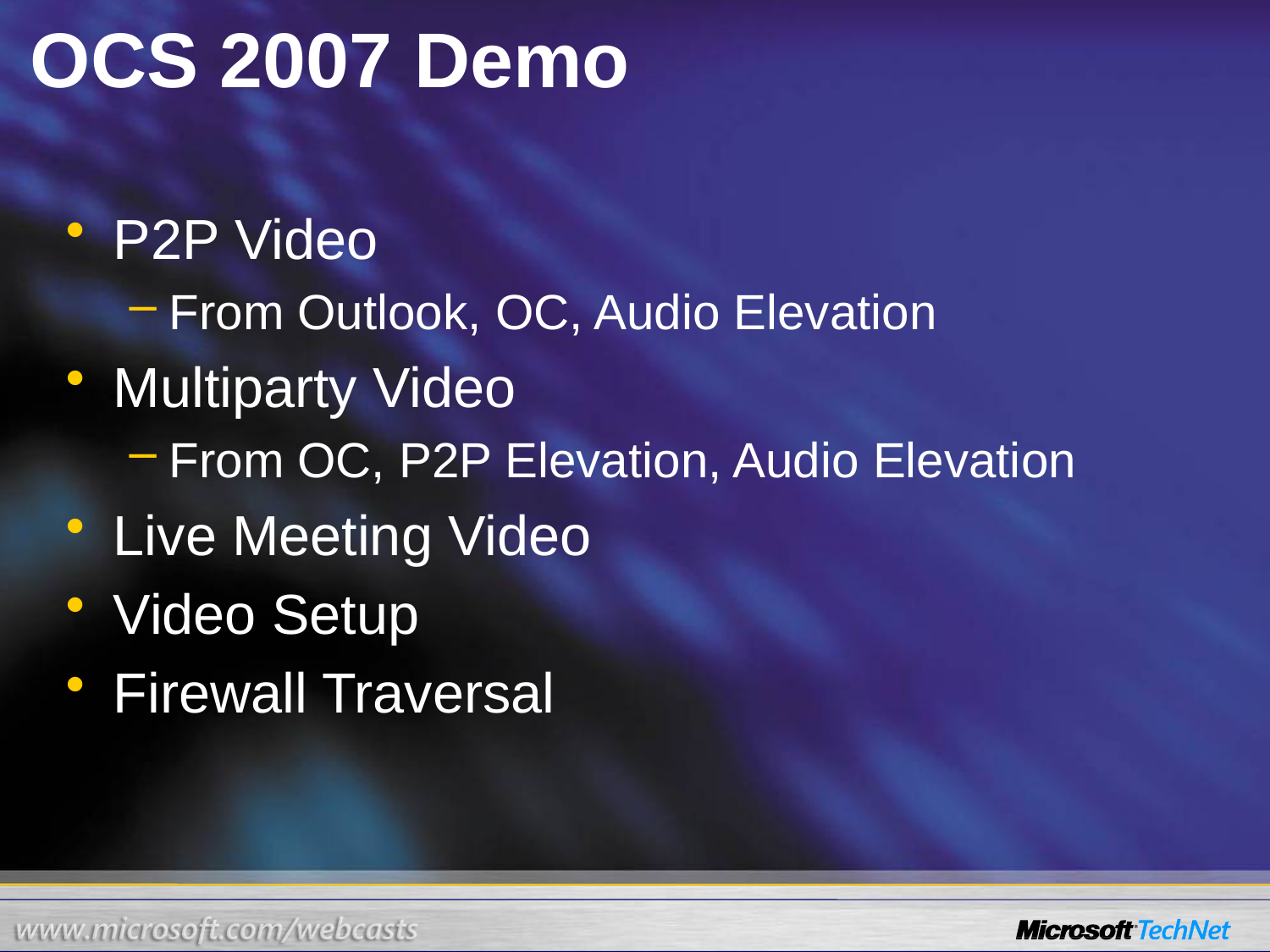

# OCS 2007 Demo
P2P Video
From Outlook, OC, Audio Elevation
Multiparty Video
From OC, P2P Elevation, Audio Elevation
Live Meeting Video
Video Setup
Firewall Traversal